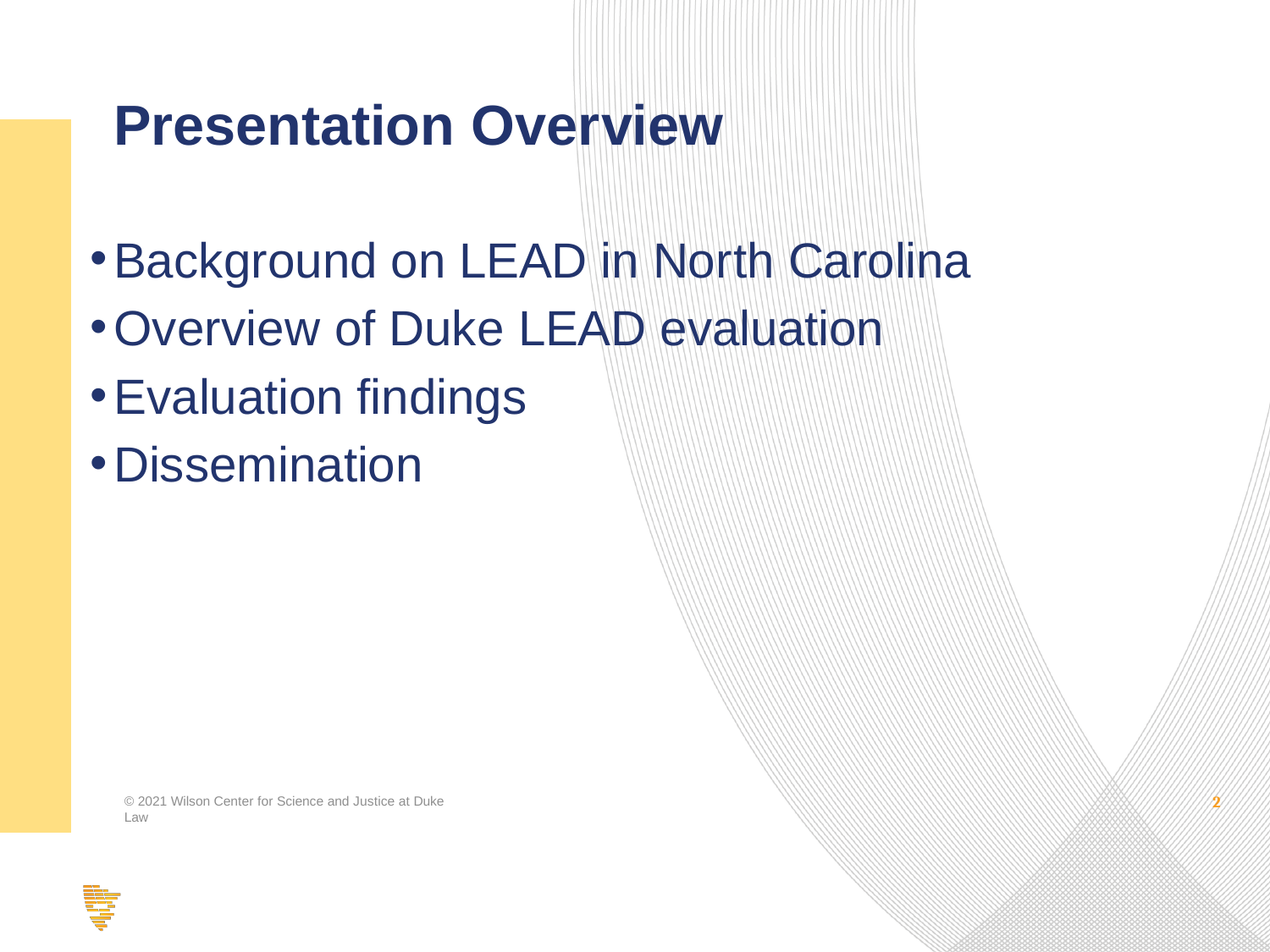

# Presentation Overview

Background on LEAD in North Carolina
Overview of Duke LEAD evaluation
Evaluation findings
Dissemination
2
© 2021 Wilson Center for Science and Justice at Duke Law